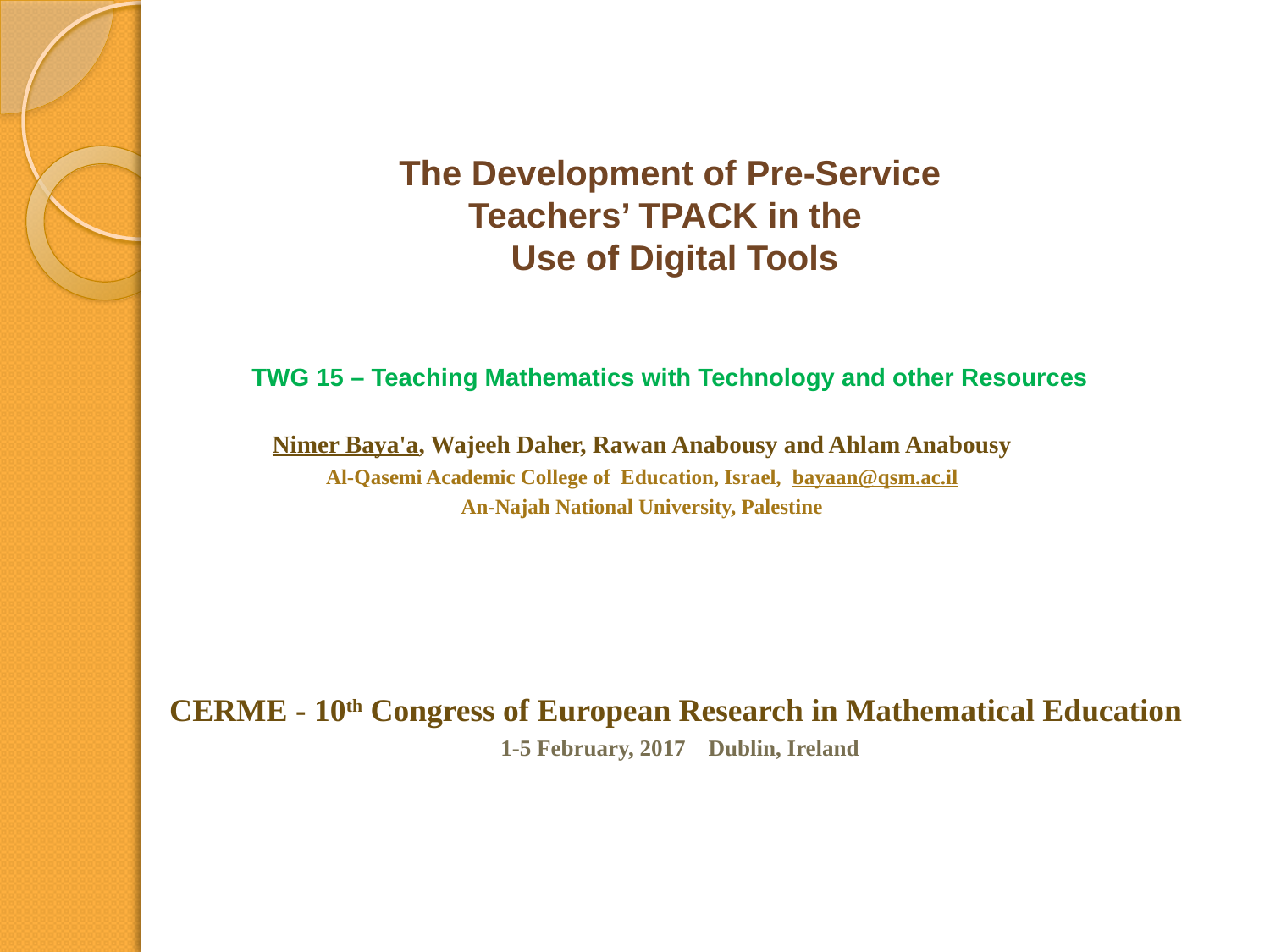

The Development of Pre-Service
Teachers’ TPACK in the
 Use of Digital Tools
TWG 15 – Teaching Mathematics with Technology and other Resources
Nimer Baya'a, Wajeeh Daher, Rawan Anabousy and Ahlam Anabousy
Al-Qasemi Academic College of  Education, Israel,  bayaan@qsm.ac.il
An-Najah National University, Palestine

CERME - 10th Congress of European Research in Mathematical Education
1-5 February, 2017    Dublin, Ireland